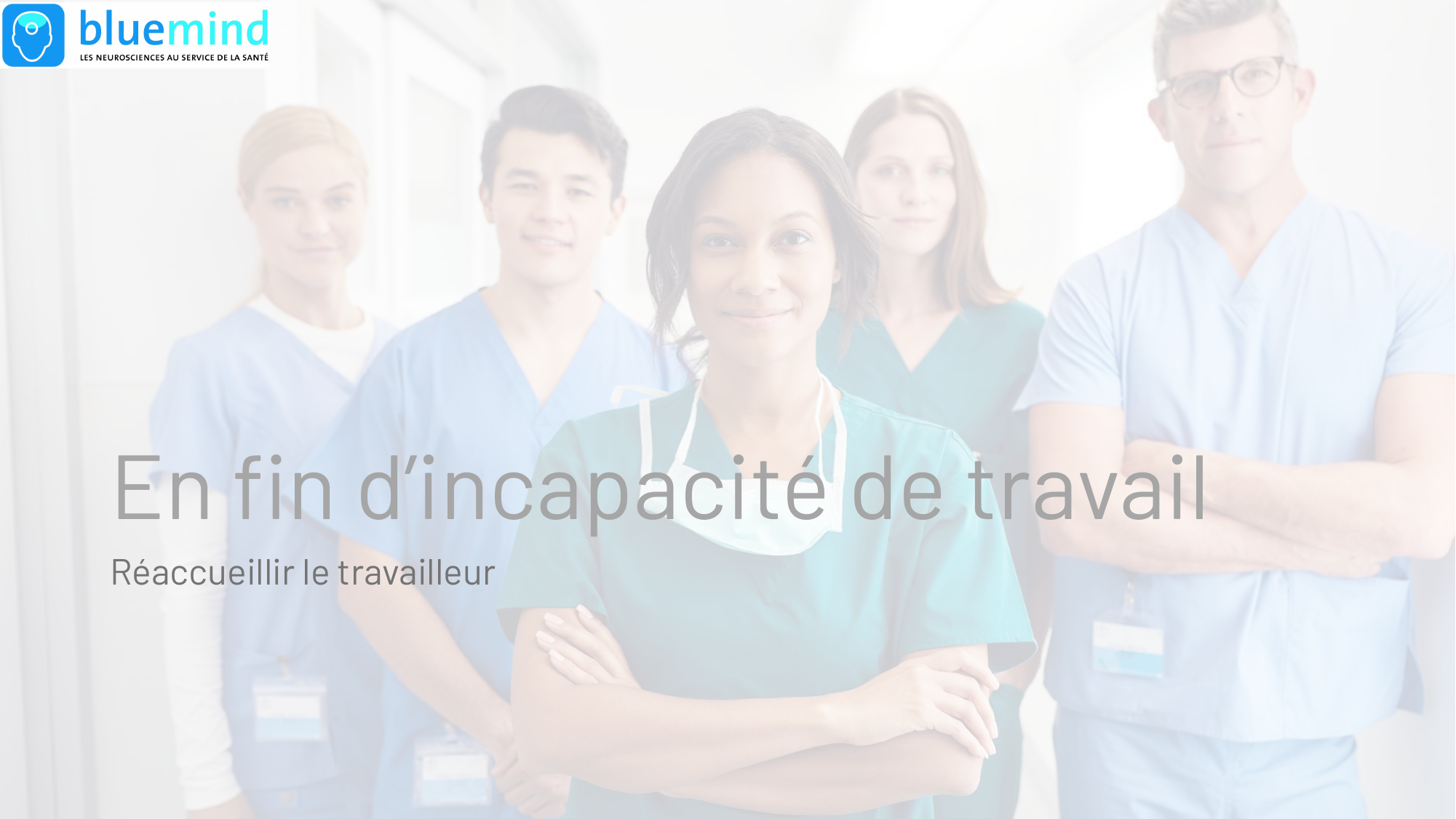

# En fin d’incapacité de travail
Réaccueillir le travailleur